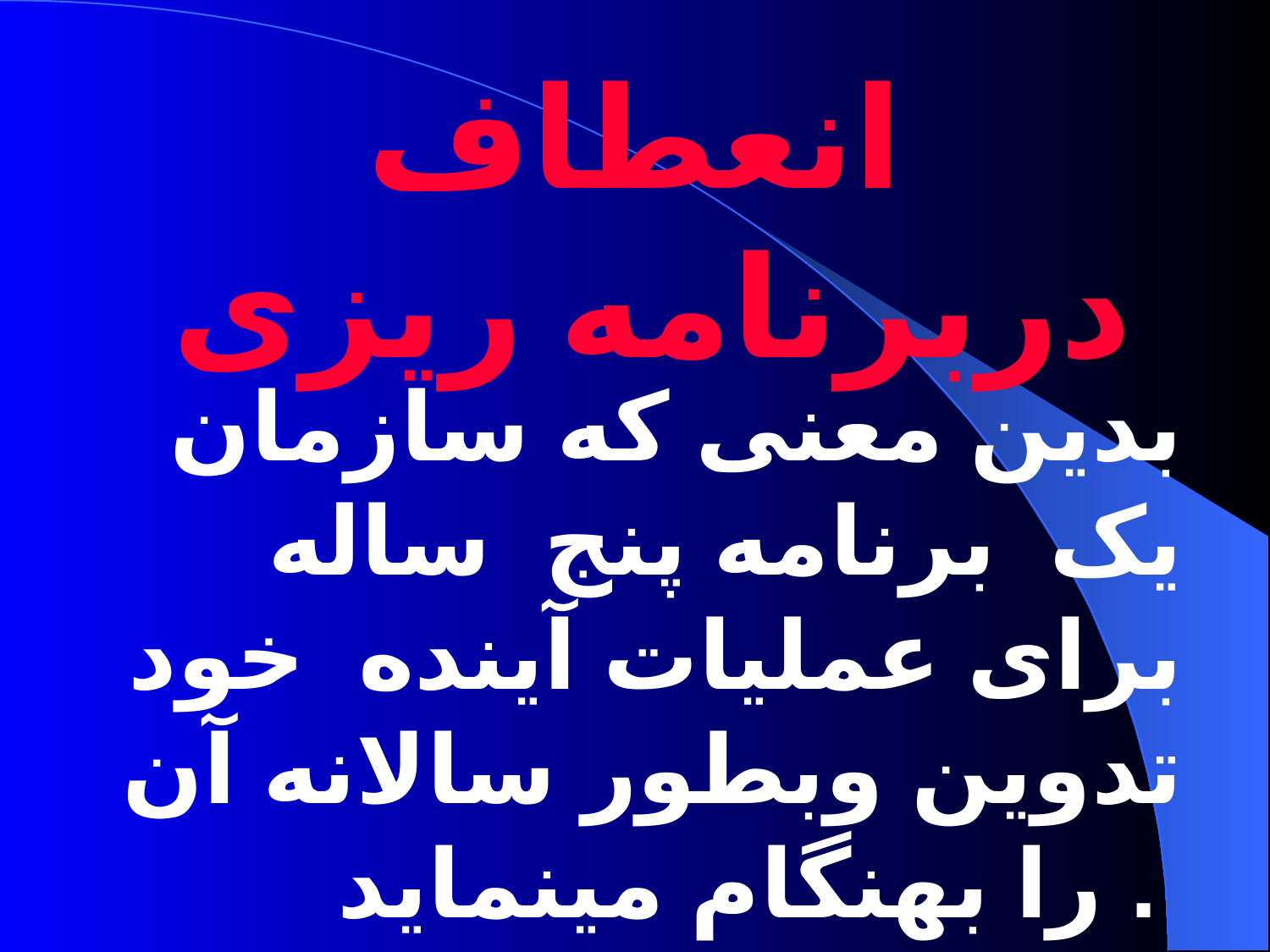

# انعطاف دربرنامه ریزی
بدین معنی که سازمان یک  برنامه پنج  ساله برای عملیات آینده  خود تدوین وبطور سالانه آن را بهنگام مینماید .